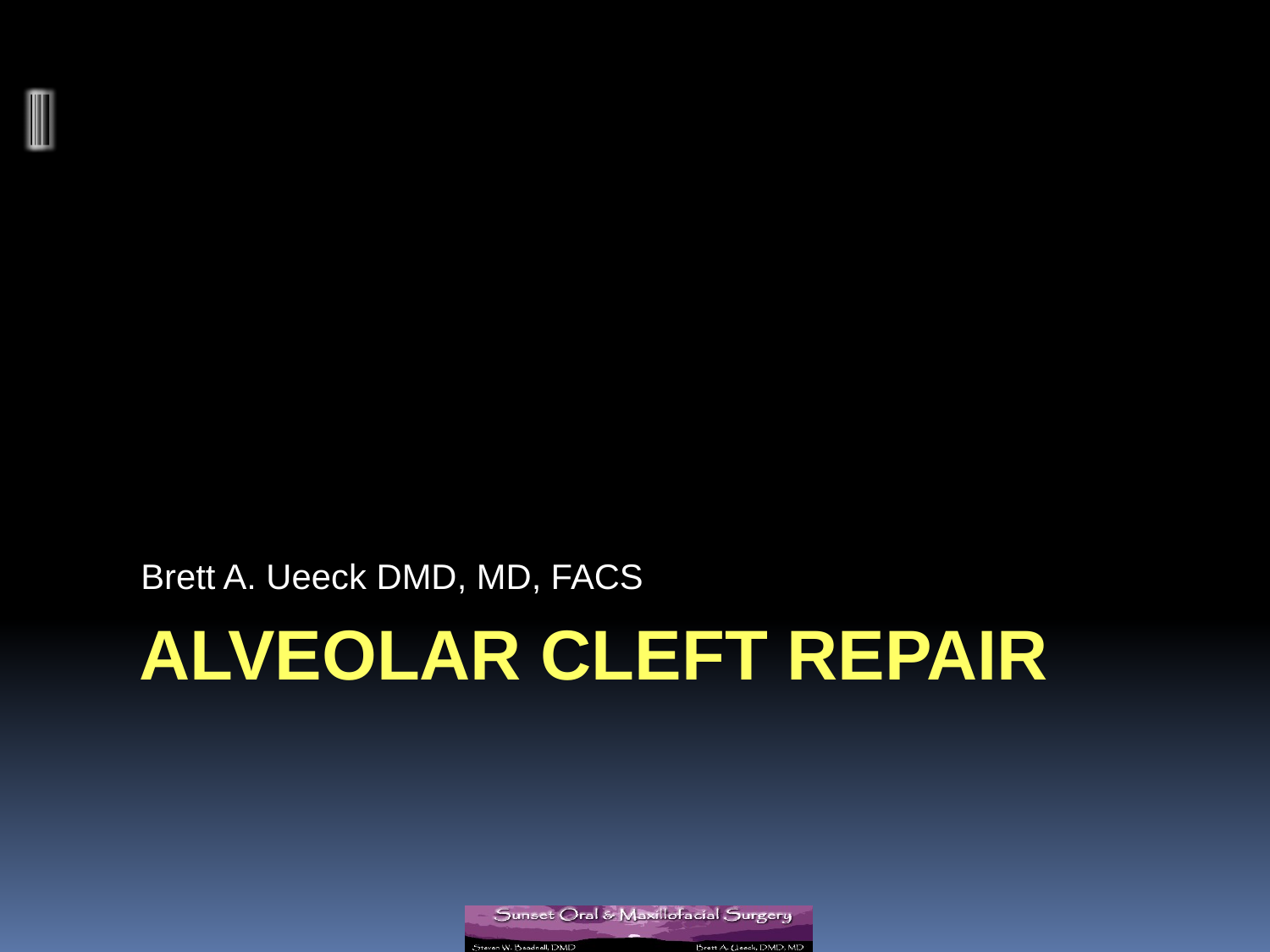

Brett A. Ueeck DMD, MD, FACS
# Alveolar cleft repair